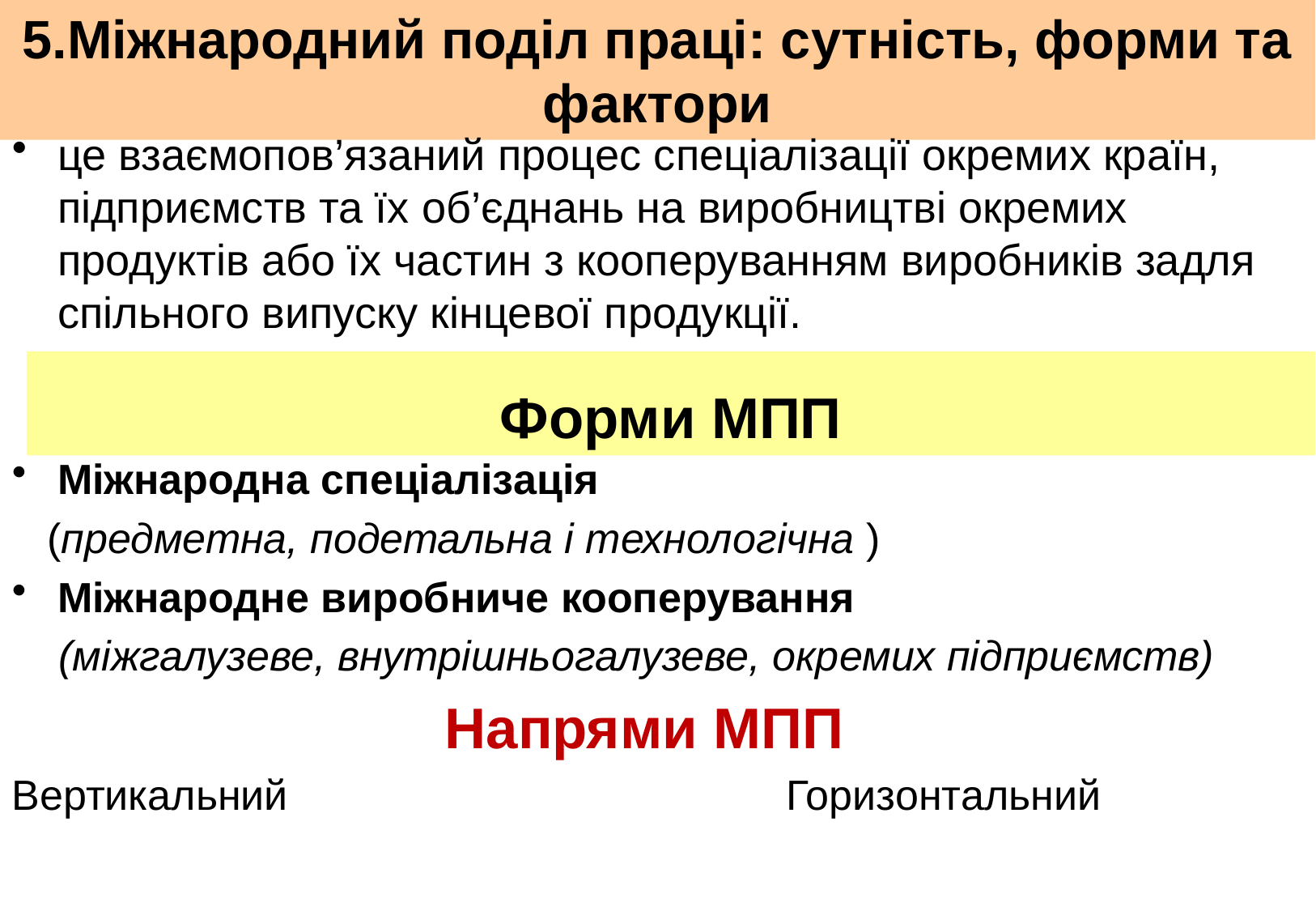

5.Міжнародний поділ праці: сутність, форми та фактори
це взаємопов’язаний процес спеціалізації окремих країн, підприємств та їх об’єднань на виробництві окремих продуктів або їх частин з кооперуванням виробників задля спільного випуску кінцевої продукції.
Форми МПП
Міжнародна спеціалізація
   (предметна, подетальна і технологічна )
Міжнародне виробниче кооперування
    (міжгалузеве, внутрішньогалузеве, окремих підприємств)
Напрями МПП
Вертикальний 					Горизонтальний